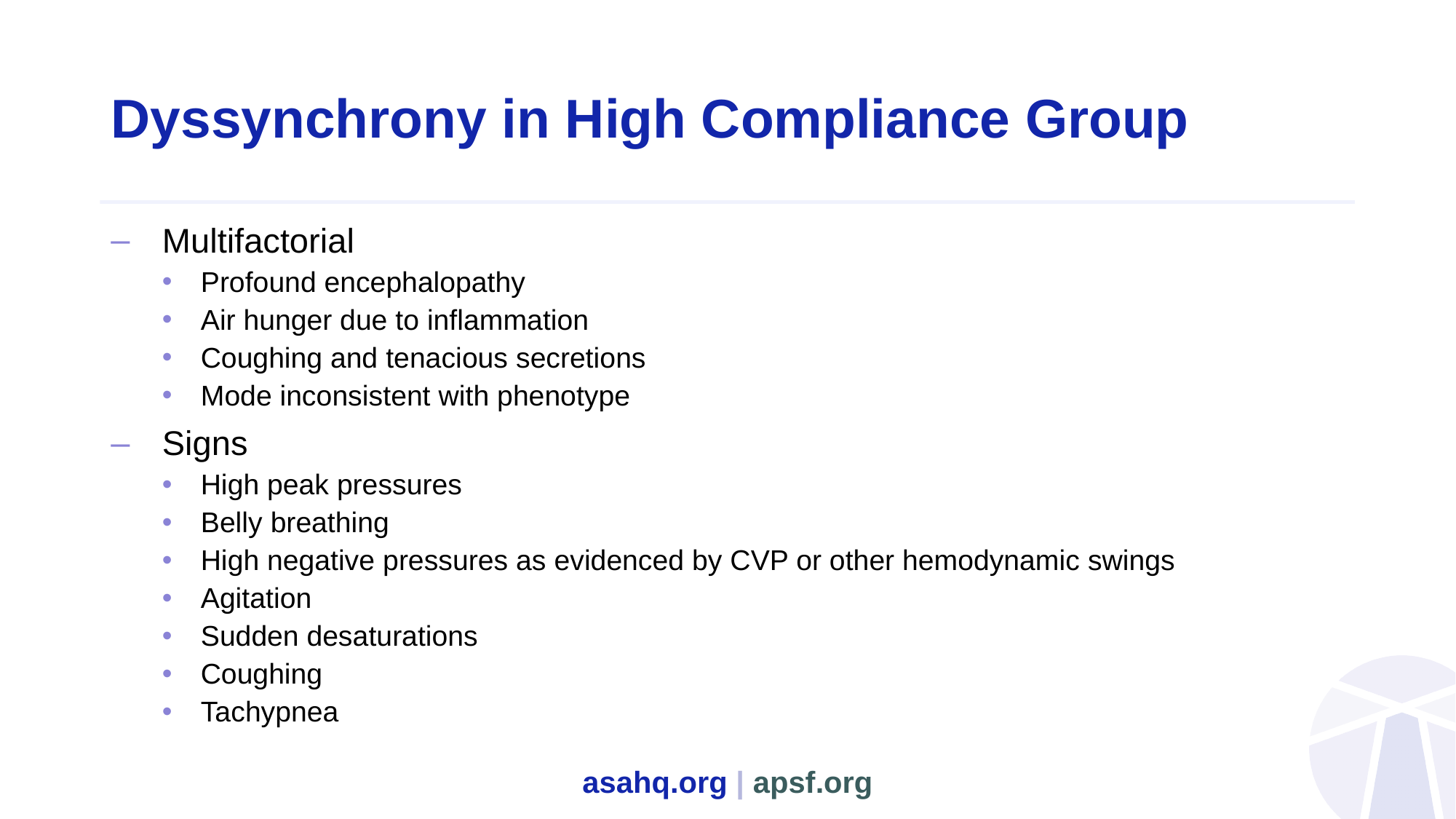

# Dyssynchrony in High Compliance Group
Multifactorial
Profound encephalopathy
Air hunger due to inflammation
Coughing and tenacious secretions
Mode inconsistent with phenotype
Signs
High peak pressures
Belly breathing
High negative pressures as evidenced by CVP or other hemodynamic swings
Agitation
Sudden desaturations
Coughing
Tachypnea

asahq.org | apsf.org